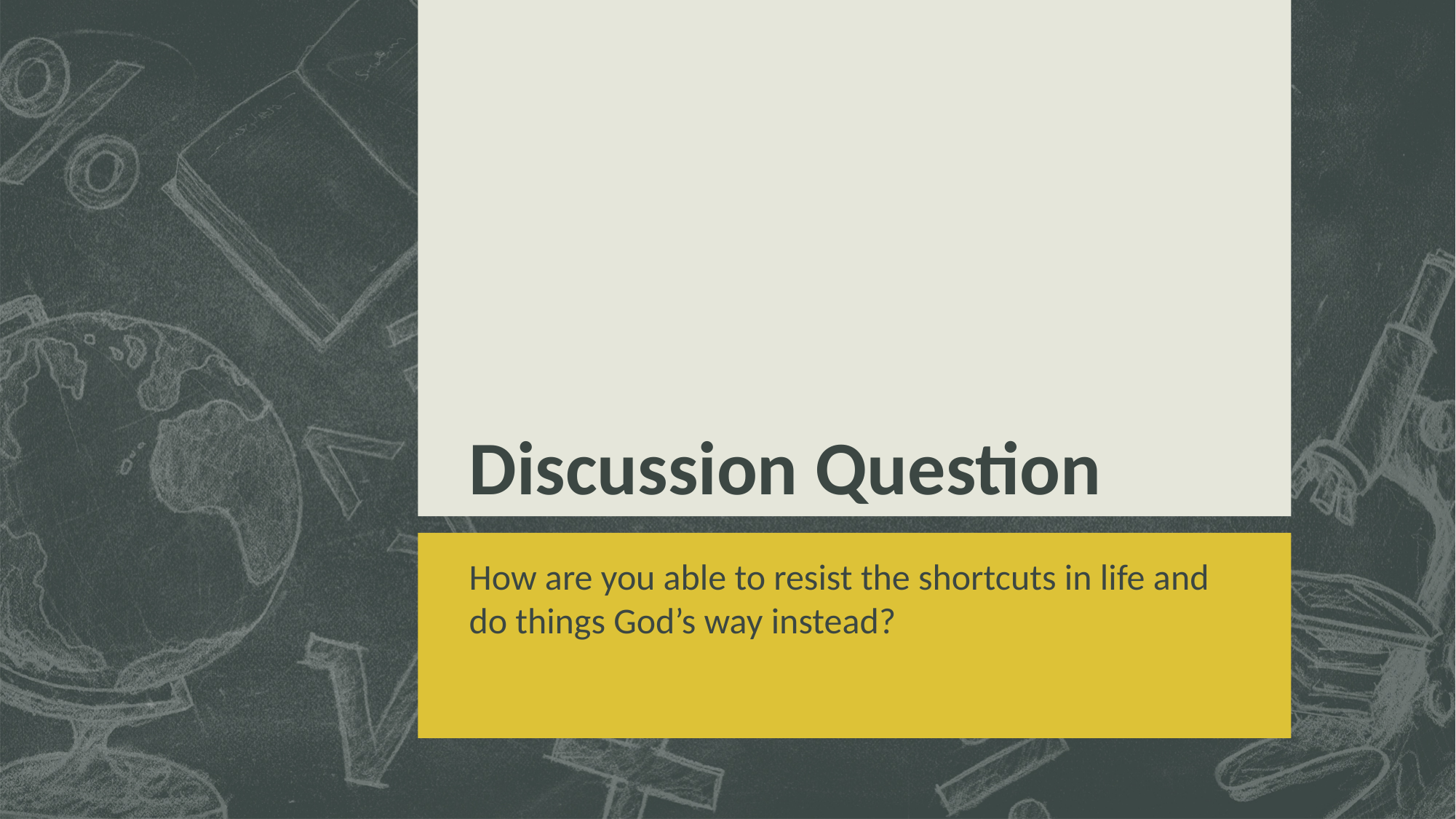

# Discussion Question
How are you able to resist the shortcuts in life and do things God’s way instead?